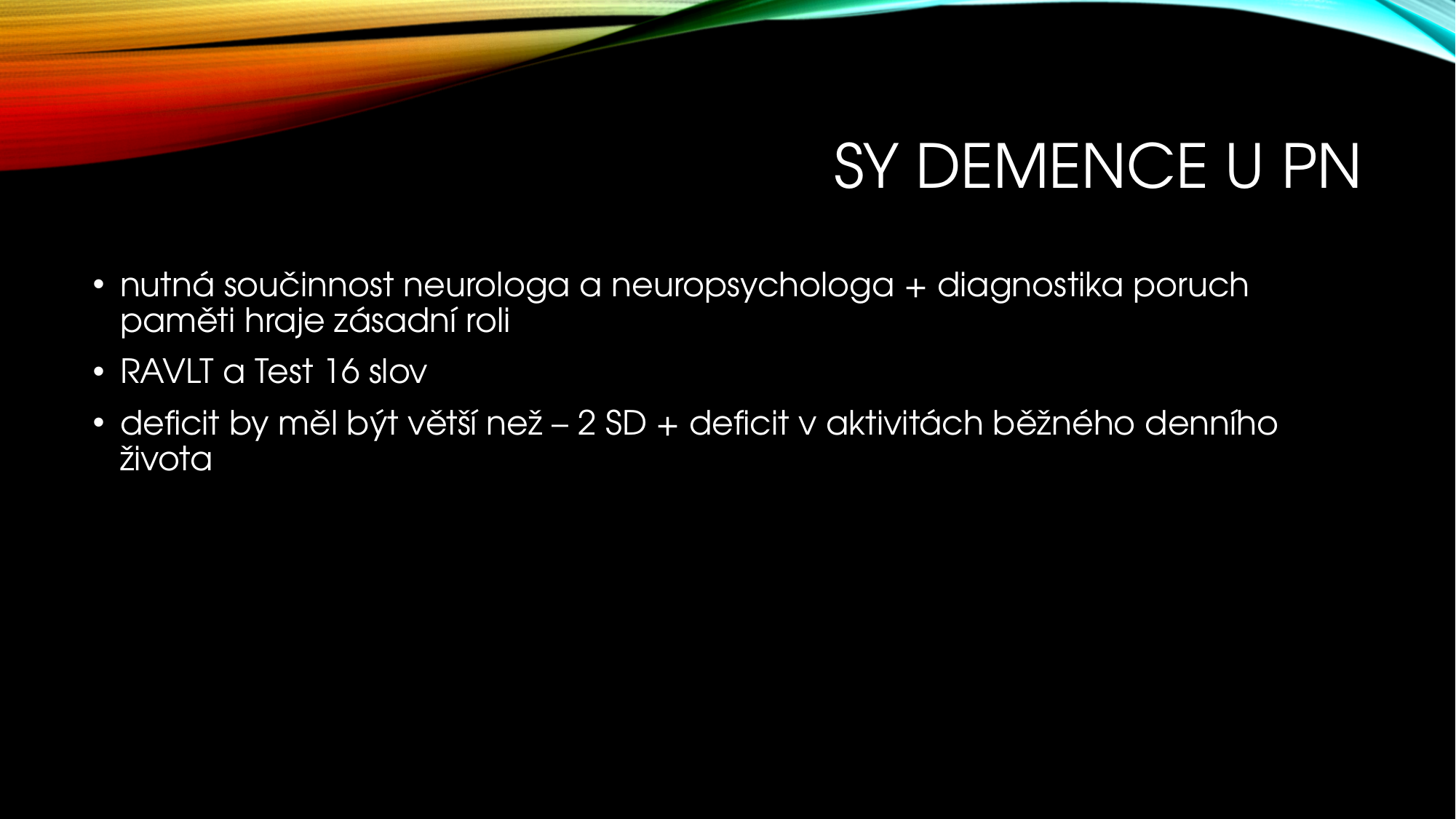

# Sy demence u PN
nutná součinnost neurologa a neuropsychologa + diagnostika poruch paměti hraje zásadní roli
RAVLT a Test 16 slov
deficit by měl být větší než – 2 SD + deficit v aktivitách běžného denního života